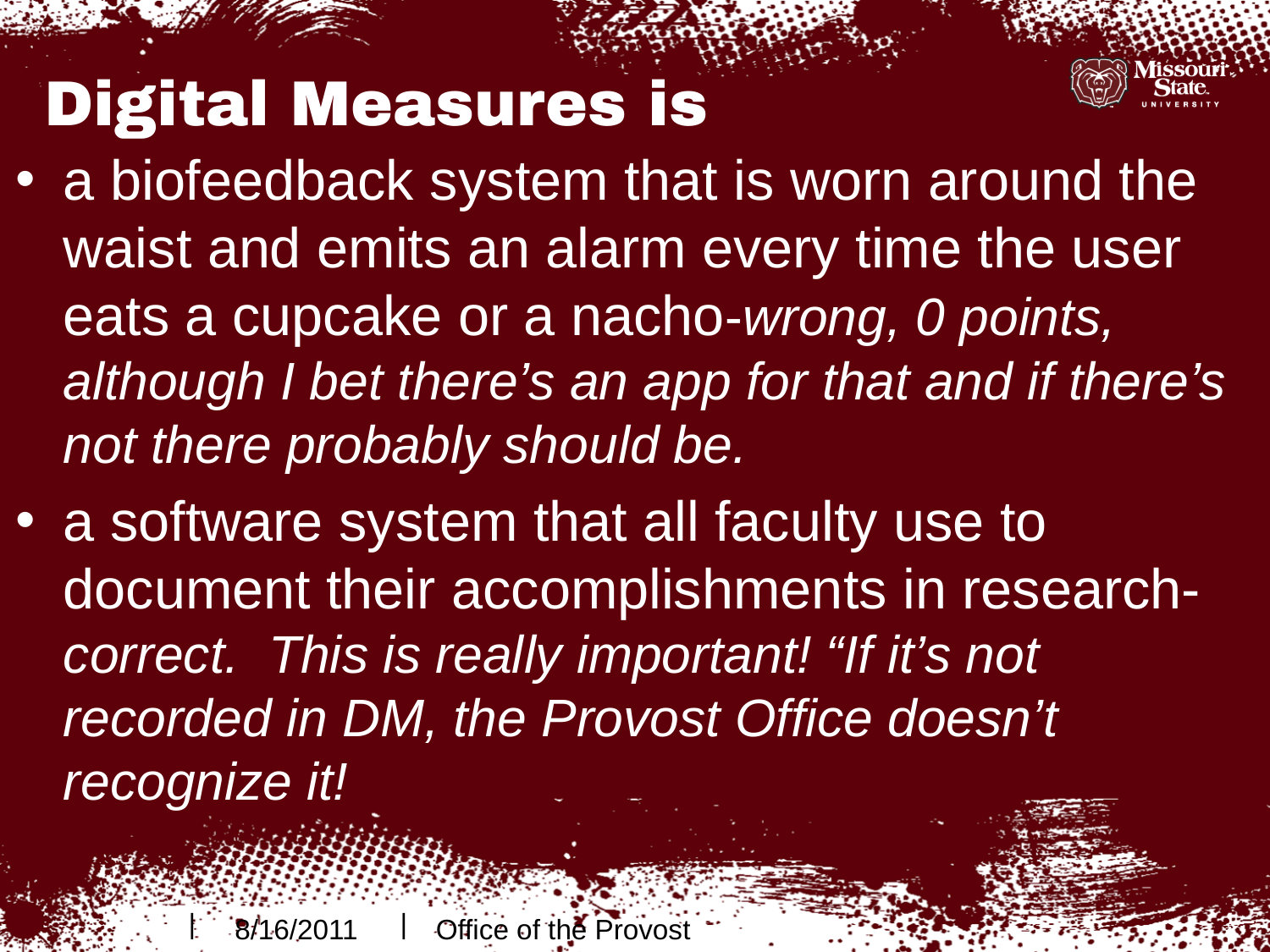

# Digital Measures is
a biofeedback system that is worn around the waist and emits an alarm every time the user eats a cupcake or a nacho-wrong, 0 points, although I bet there’s an app for that and if there’s not there probably should be.
a software system that all faculty use to document their accomplishments in research- correct.  This is really important! “If it’s not recorded in DM, the Provost Office doesn’t recognize it!